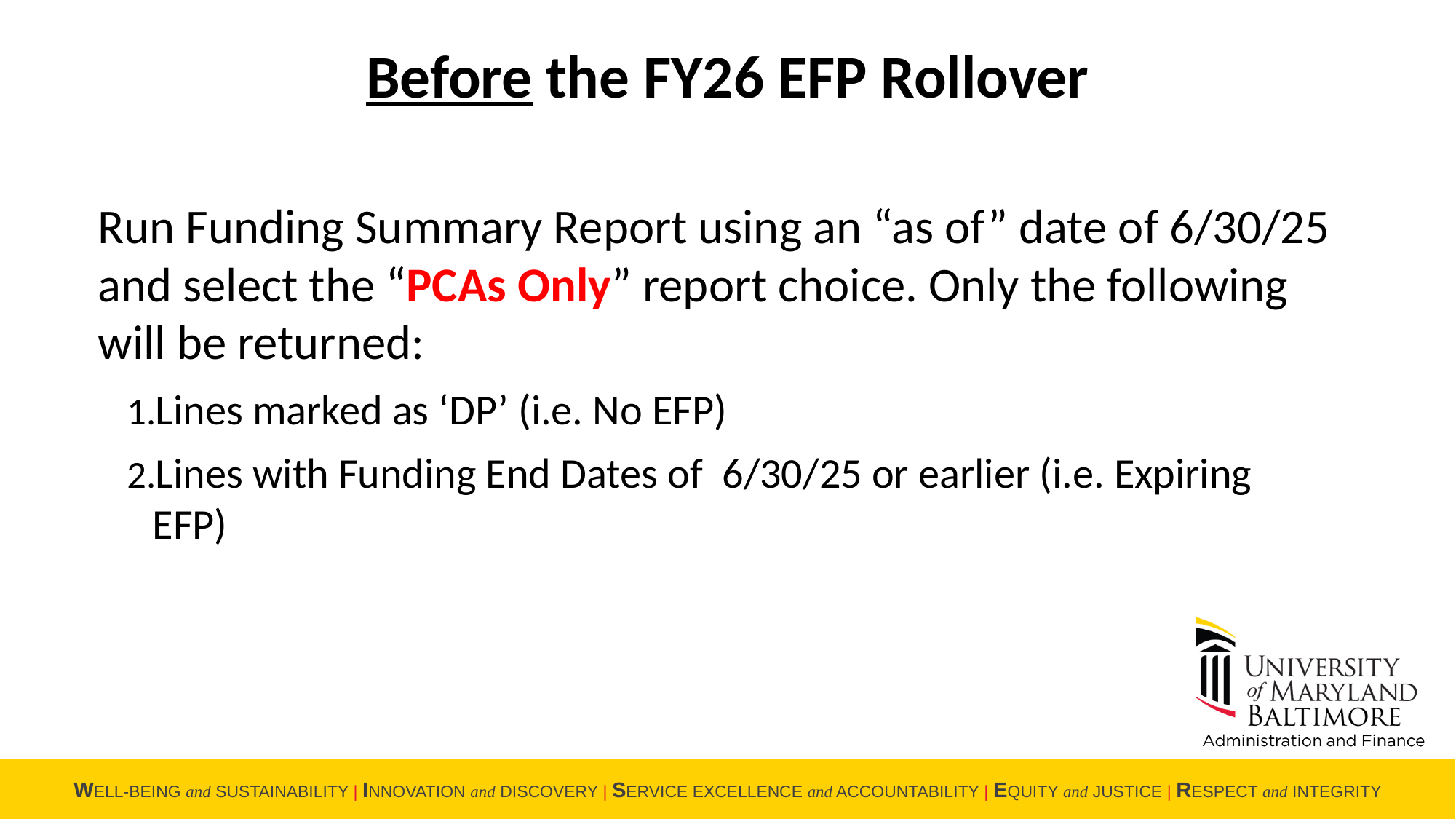

Before the FY26 EFP Rollover
Run Funding Summary Report using an “as of” date of 6/30/25 and select the “PCAs Only” report choice. Only the following will be returned:
Lines marked as ‘DP’ (i.e. No EFP)
Lines with Funding End Dates of  6/30/25 or earlier (i.e. Expiring EFP)